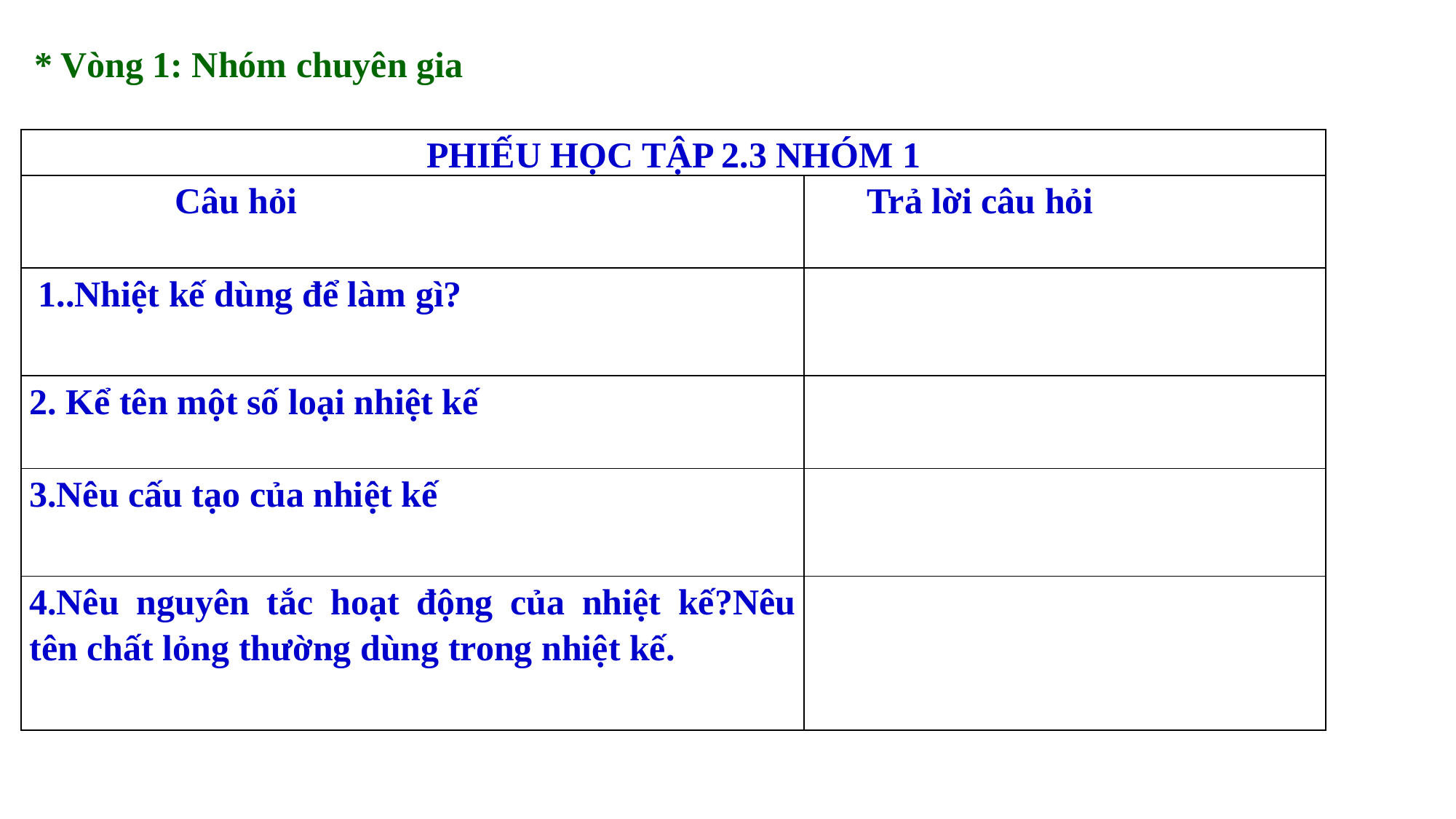

* Vòng 1: Nhóm chuyên gia
| PHIẾU HỌC TẬP 2.3 NHÓM 1 |  |
| --- | --- |
| Câu hỏi | Trả lời câu hỏi |
| 1..Nhiệt kế dùng để làm gì? |  |
| 2. Kể tên một số loại nhiệt kế |  |
| 3.Nêu cấu tạo của nhiệt kế |  |
| 4.Nêu nguyên tắc hoạt động của nhiệt kế?Nêu tên chất lỏng thường dùng trong nhiệt kế. |  |